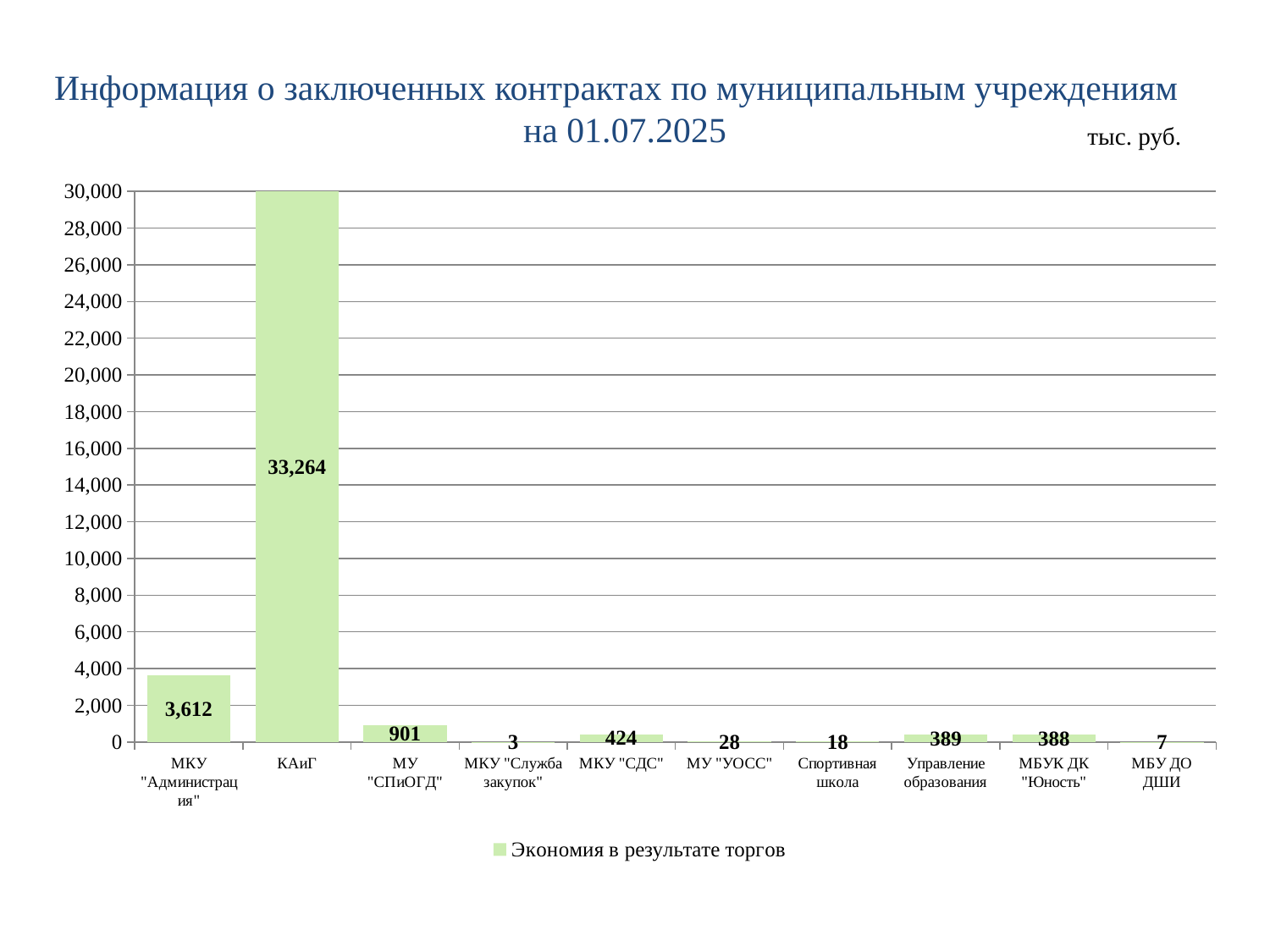

Информация о заключенных контрактах по муниципальным учреждениям
на 01.07.2025
тыс. руб.

### Chart

| Category | Экономия в результате торгов |
|---|---|
| МКУ "Администрация" | 3612.0 |
| КАиГ | 33264.0 |
| МУ "СПиОГД" | 901.0 |
| МКУ "Служба закупок" | 3.0 |
| МКУ "СДС" | 424.0 |
| МУ "УОСС" | 28.0 |
| Спортивная школа | 18.0 |
| Управление образования | 389.0 |
| МБУК ДК "Юность" | 388.0 |
| МБУ ДО ДШИ | 7.0 |